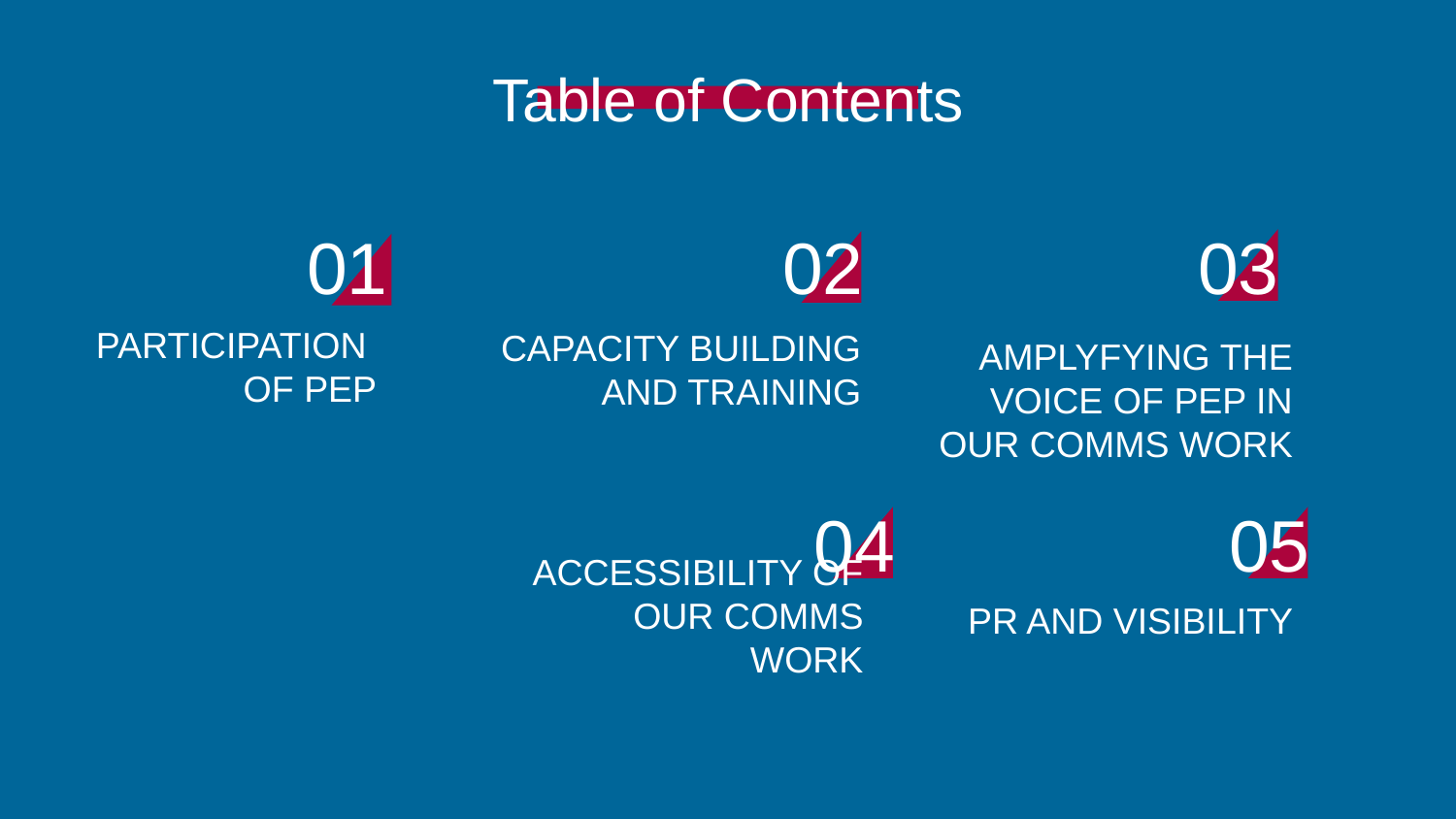

# Table of Contents

02
03
01

PARTICIPATION
OF PEP
CAPACITY BUILDING AND TRAINING
AMPLYFYING THE VOICE OF PEP IN OUR COMMS WORK
04
05

PR AND VISIBILITY
ACCESSIBILITY OF OUR COMMS WORK